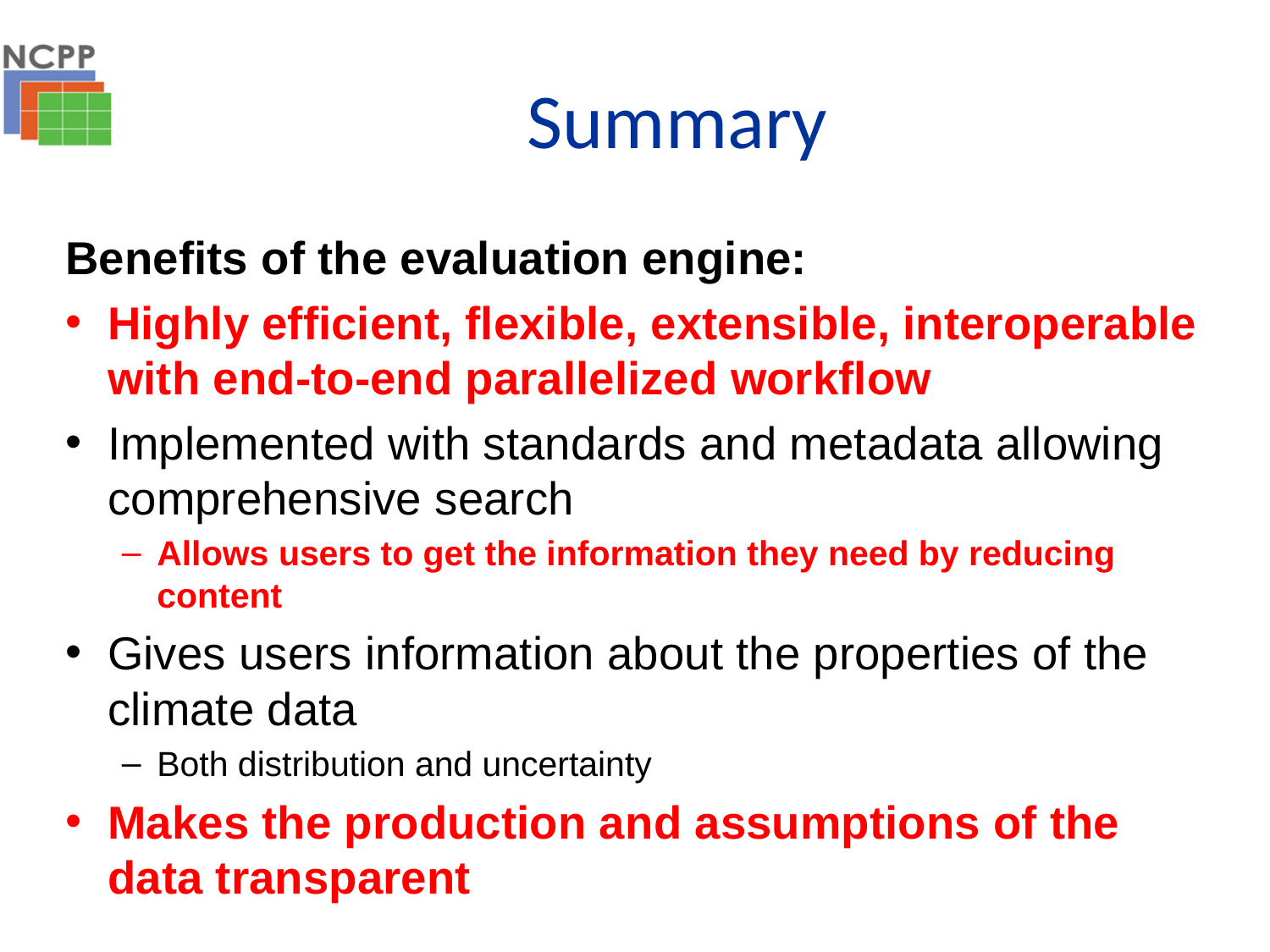

# Summary
Benefits of the evaluation engine:
Highly efficient, flexible, extensible, interoperable with end-to-end parallelized workflow
Implemented with standards and metadata allowing comprehensive search
Allows users to get the information they need by reducing content
Gives users information about the properties of the climate data
Both distribution and uncertainty
Makes the production and assumptions of the data transparent